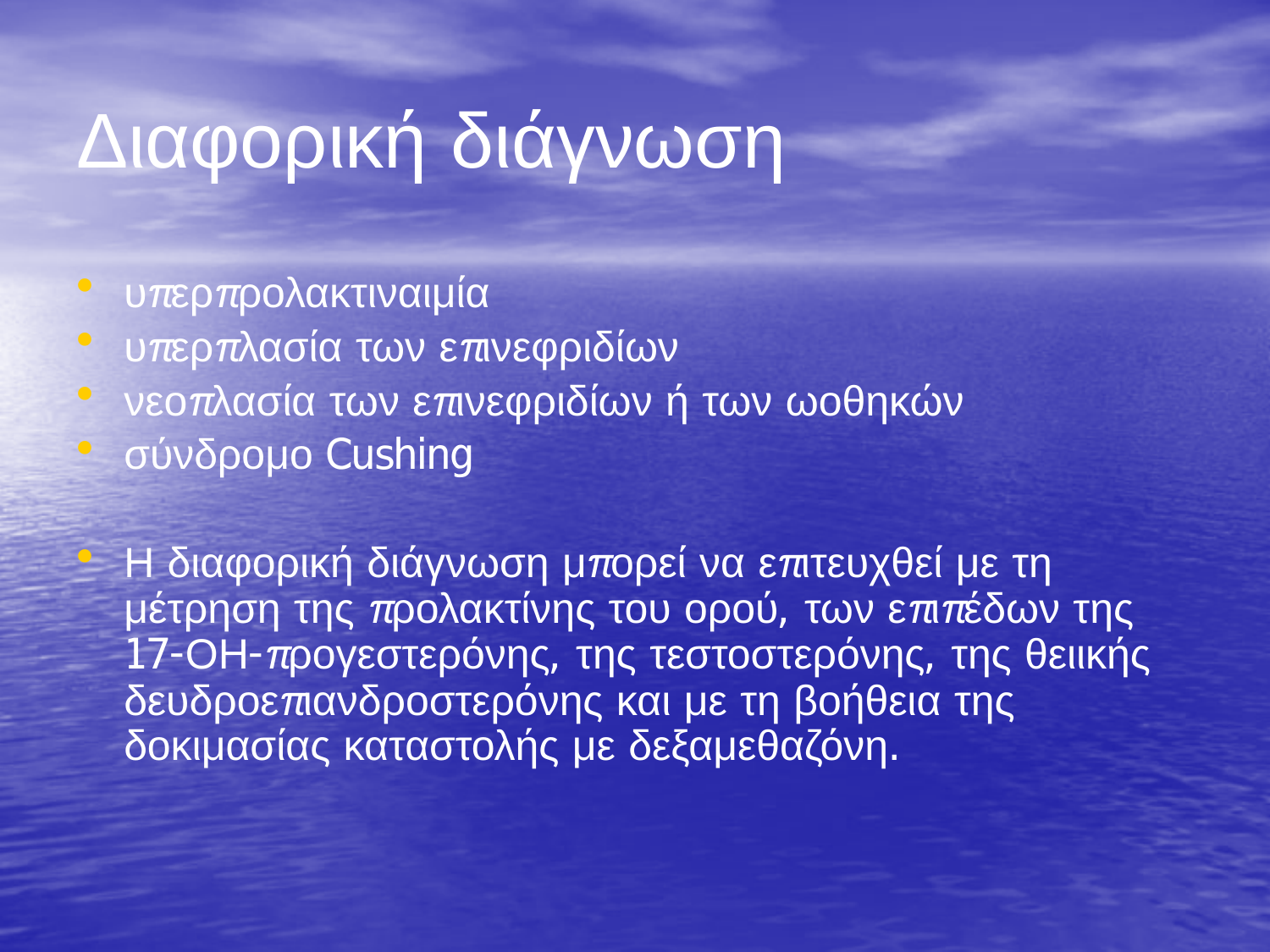

# Διαφορική διάγνωση
υπερπρολακτιναιμία
υπερπλασία των επινεφριδίων
νεοπλασία των επινεφριδίων ή των ωοθηκών
σύνδρομο Cushing

Η διαφορική διάγνωση μπορεί να επιτευχθεί με τη μέτρηση της προλακτίνης του ορού, των επιπέδων της 17-ΟΗ-προγεστερόνης, της τεστοστερόνης, της θειικής δευδροεπιανδροστερόνης και με τη βοήθεια της δοκιμασίας καταστολής με δεξαμεθαζόνη.